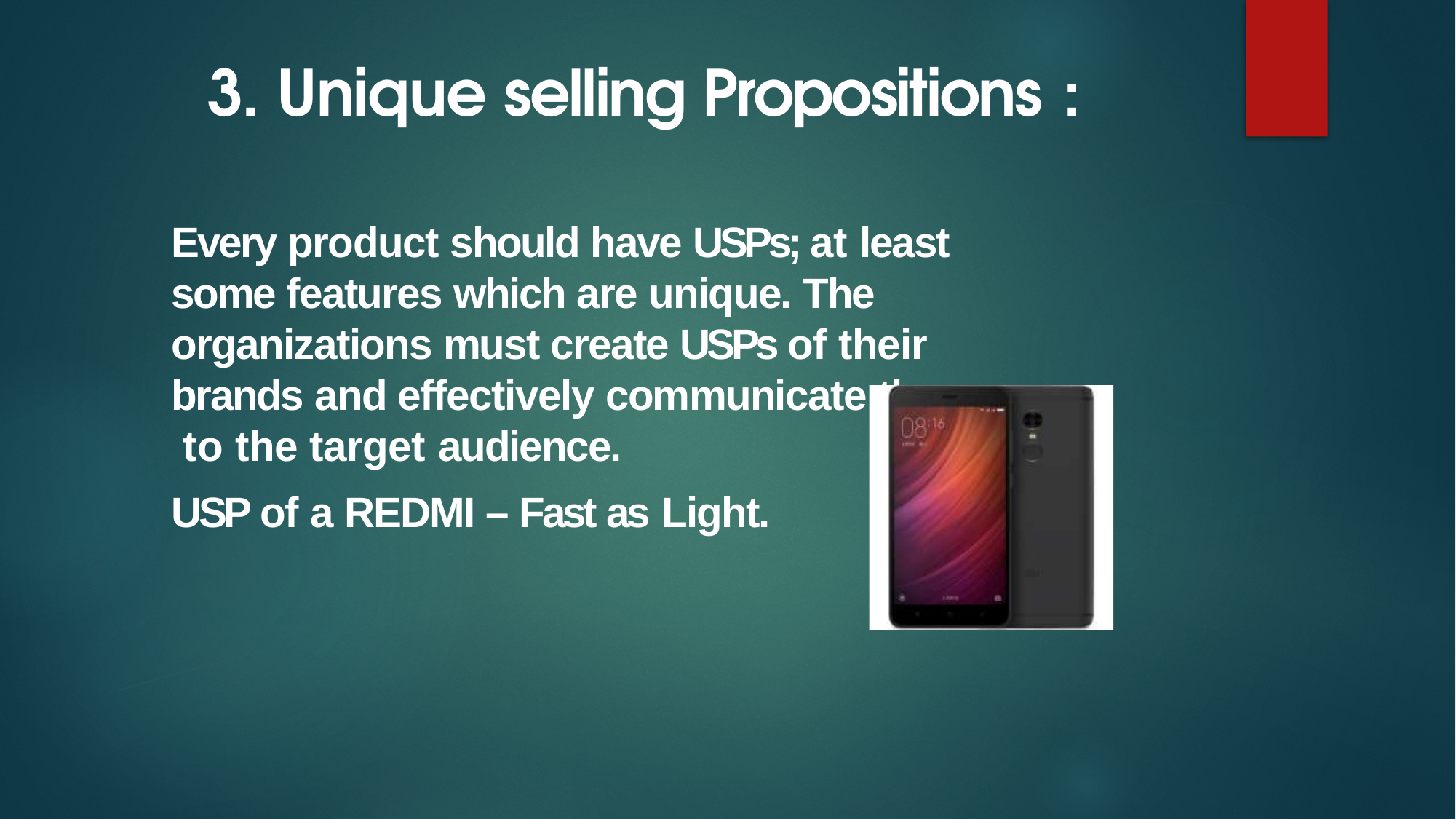

# 3. Unique selling Propositions :
Every product should have USPs; at least  some features which are unique. The  organizations must create USPs of their  brands and effectively communicate the same  to the target audience.
USP of a REDMI – Fast as Light.